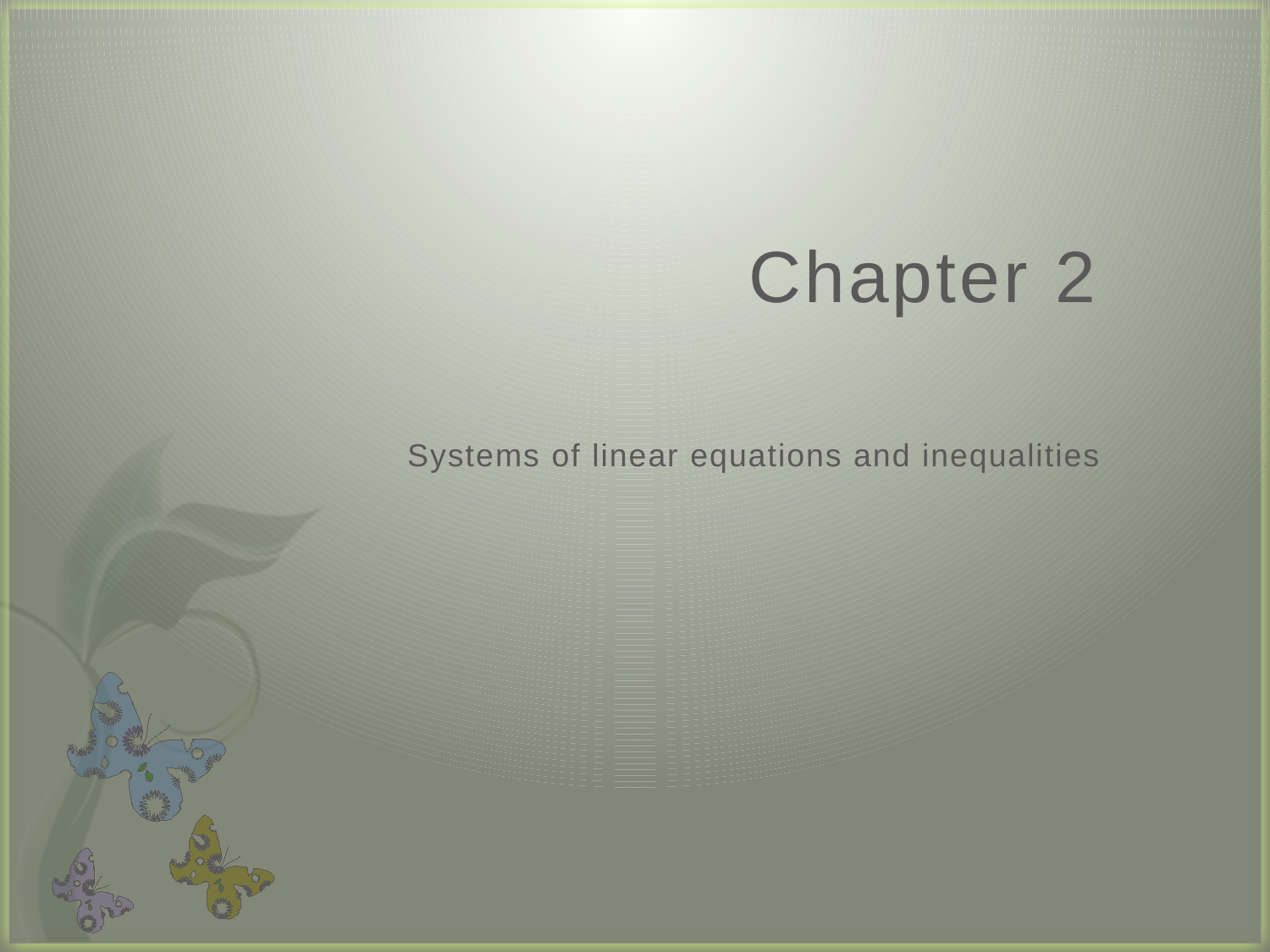

# Chapter 2
Systems of linear equations and inequalities